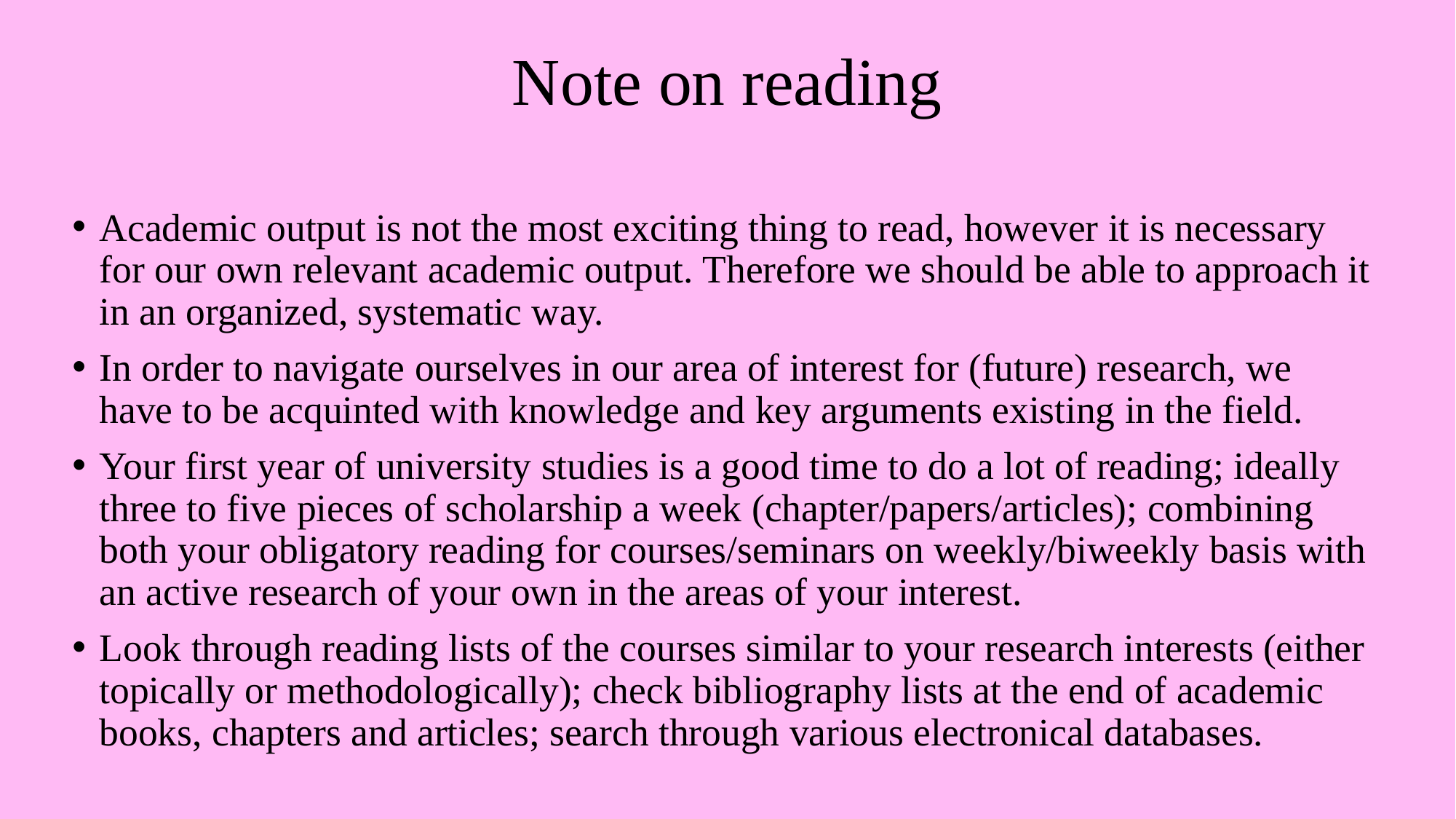

# Note on reading
Academic output is not the most exciting thing to read, however it is necessary for our own relevant academic output. Therefore we should be able to approach it in an organized, systematic way.
In order to navigate ourselves in our area of interest for (future) research, we have to be acquinted with knowledge and key arguments existing in the field.
Your first year of university studies is a good time to do a lot of reading; ideally three to five pieces of scholarship a week (chapter/papers/articles); combining both your obligatory reading for courses/seminars on weekly/biweekly basis with an active research of your own in the areas of your interest.
Look through reading lists of the courses similar to your research interests (either topically or methodologically); check bibliography lists at the end of academic books, chapters and articles; search through various electronical databases.